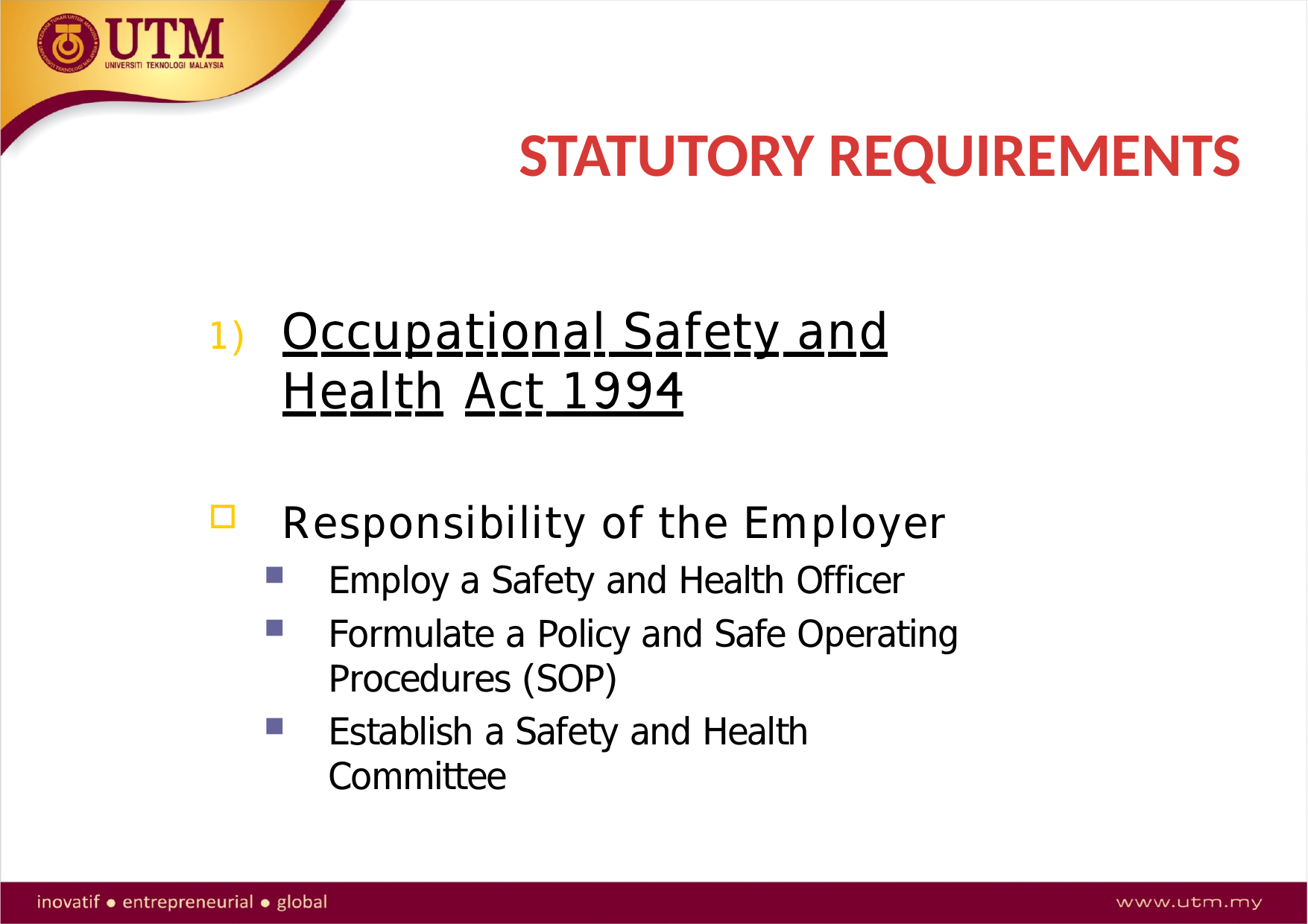

# STATUTORY REQUIREMENTS
1)	Occupational Safety and Health Act 1994

Responsibility of the Employer
Employ a Safety and Health Officer
Formulate a Policy and Safe Operating Procedures (SOP)
Establish a Safety and Health Committee